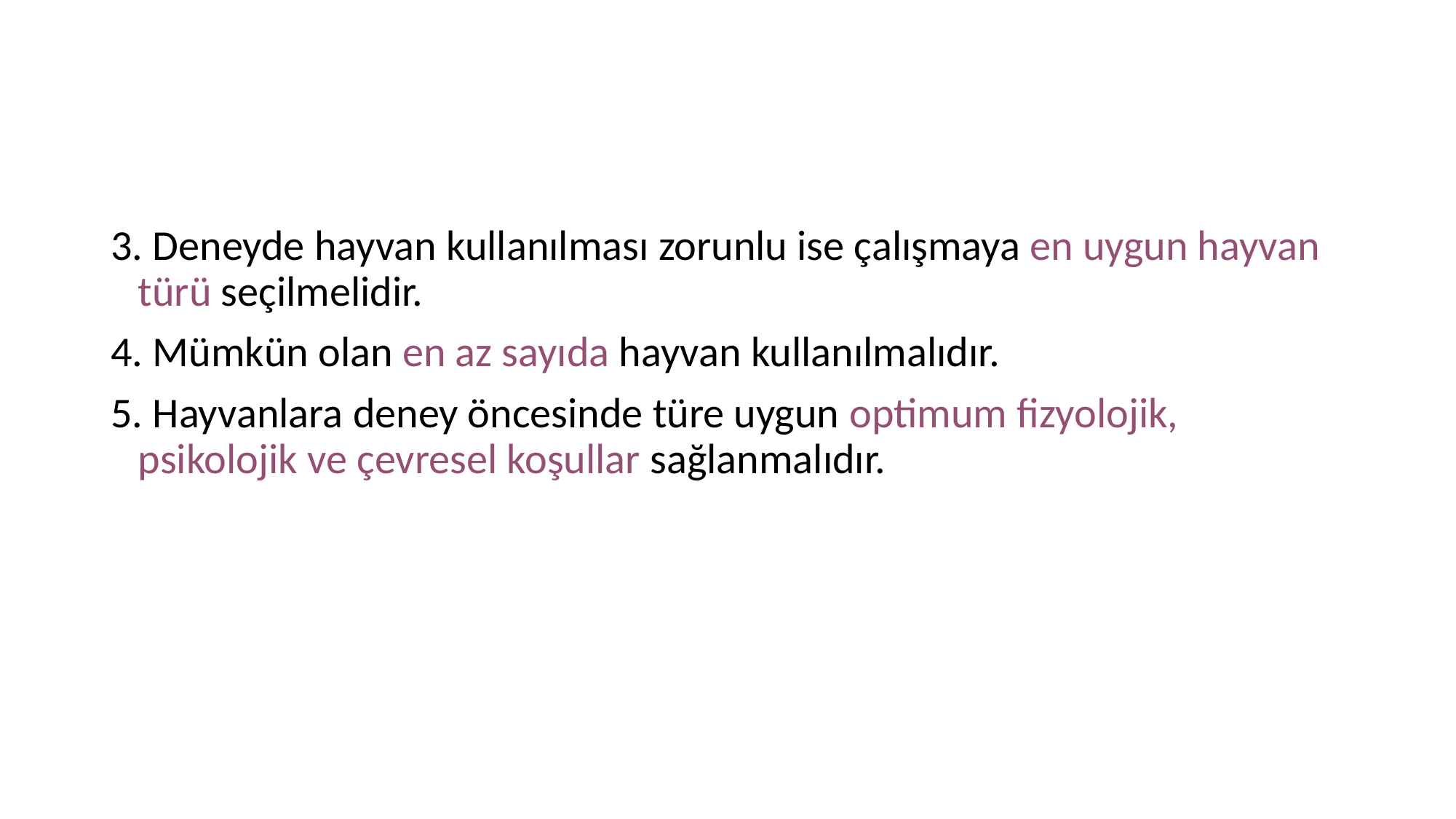

3. Deneyde hayvan kullanılması zorunlu ise çalışmaya en uygun hayvan türü seçilmelidir.
4. Mümkün olan en az sayıda hayvan kullanılmalıdır.
5. Hayvanlara deney öncesinde türe uygun optimum fizyolojik, psikolojik ve çevresel koşullar sağlanmalıdır.